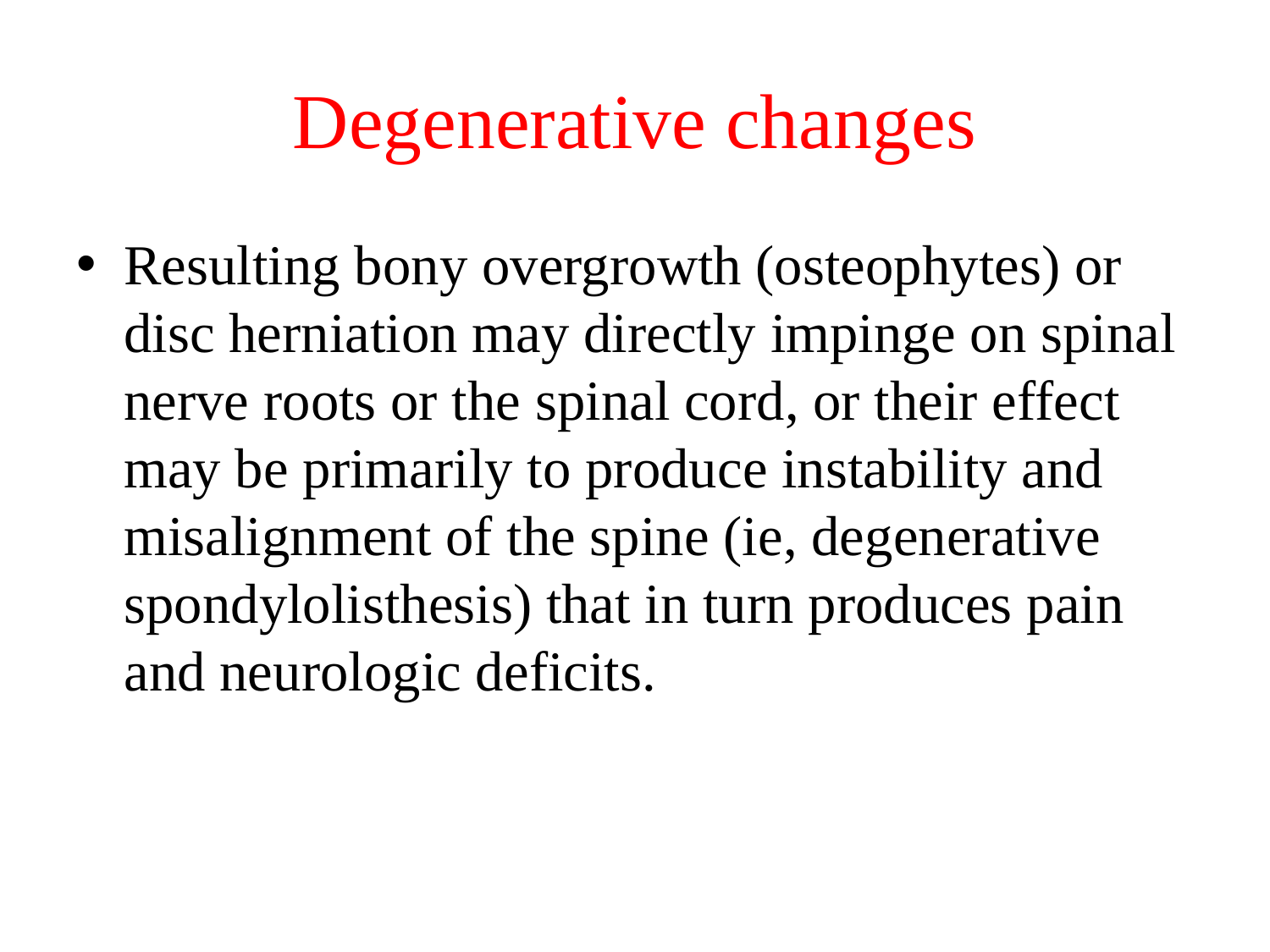

# Degenerative changes
Resulting bony overgrowth (osteophytes) or disc herniation may directly impinge on spinal nerve roots or the spinal cord, or their effect may be primarily to produce instability and misalignment of the spine (ie, degenerative spondylolisthesis) that in turn produces pain and neurologic deficits.